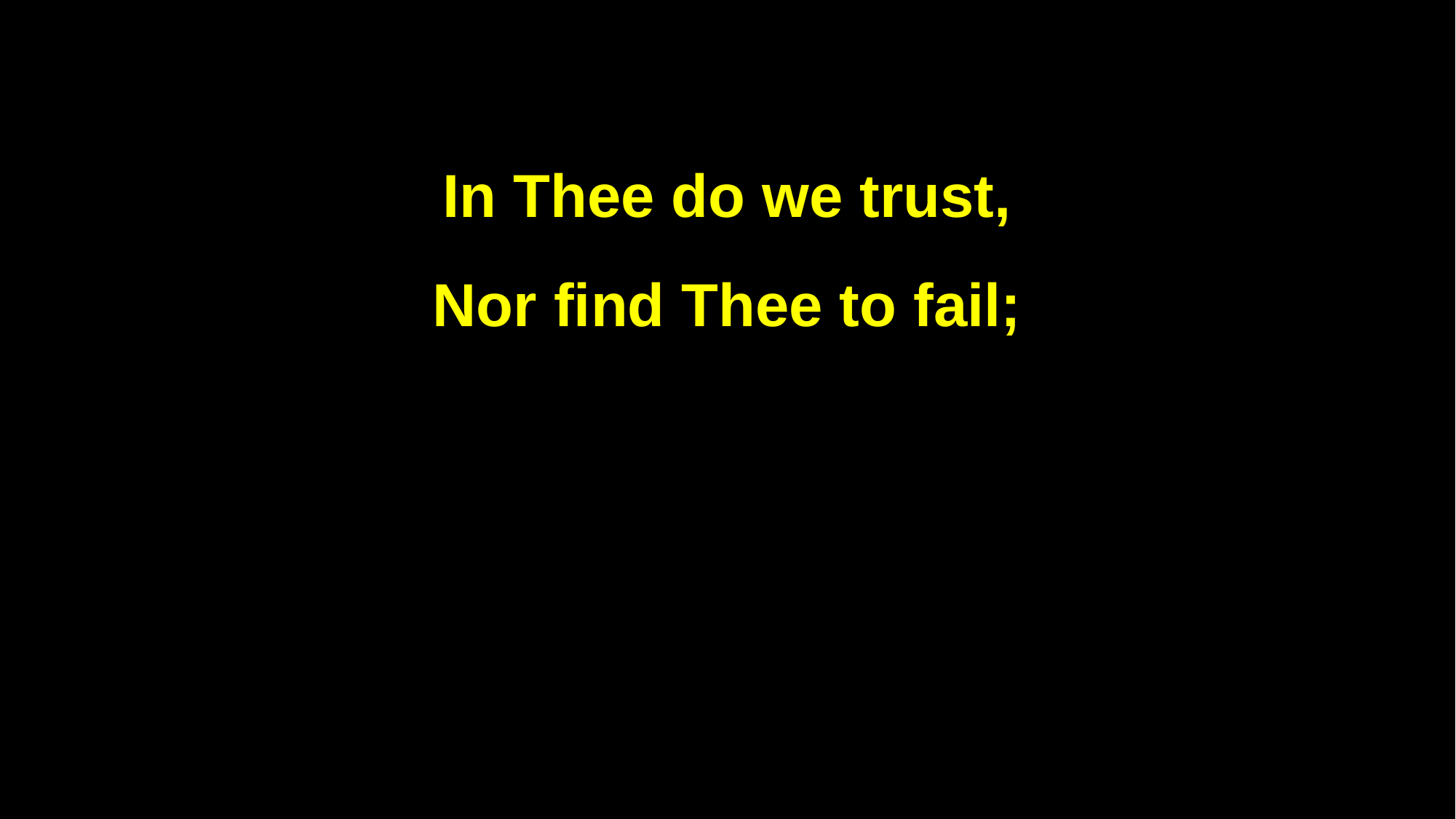

In Thee do we trust,
Nor find Thee to fail;